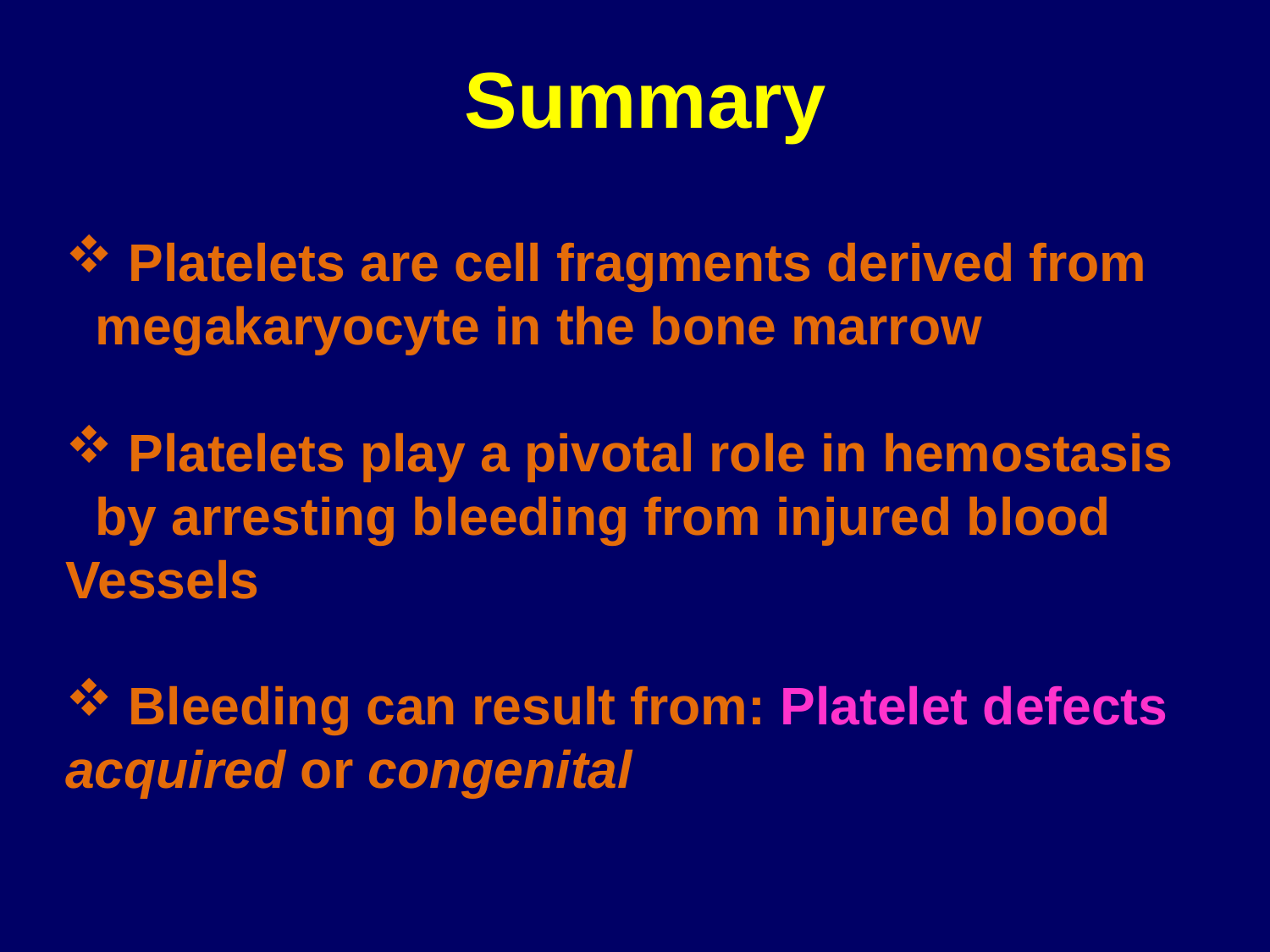

Summary

 Platelets are cell fragments derived from megakaryocyte in the bone marrow

 Platelets play a pivotal role in hemostasis by arresting bleeding from injured blood
Vessels

 Bleeding can result from: Platelet defects
acquired or congenital